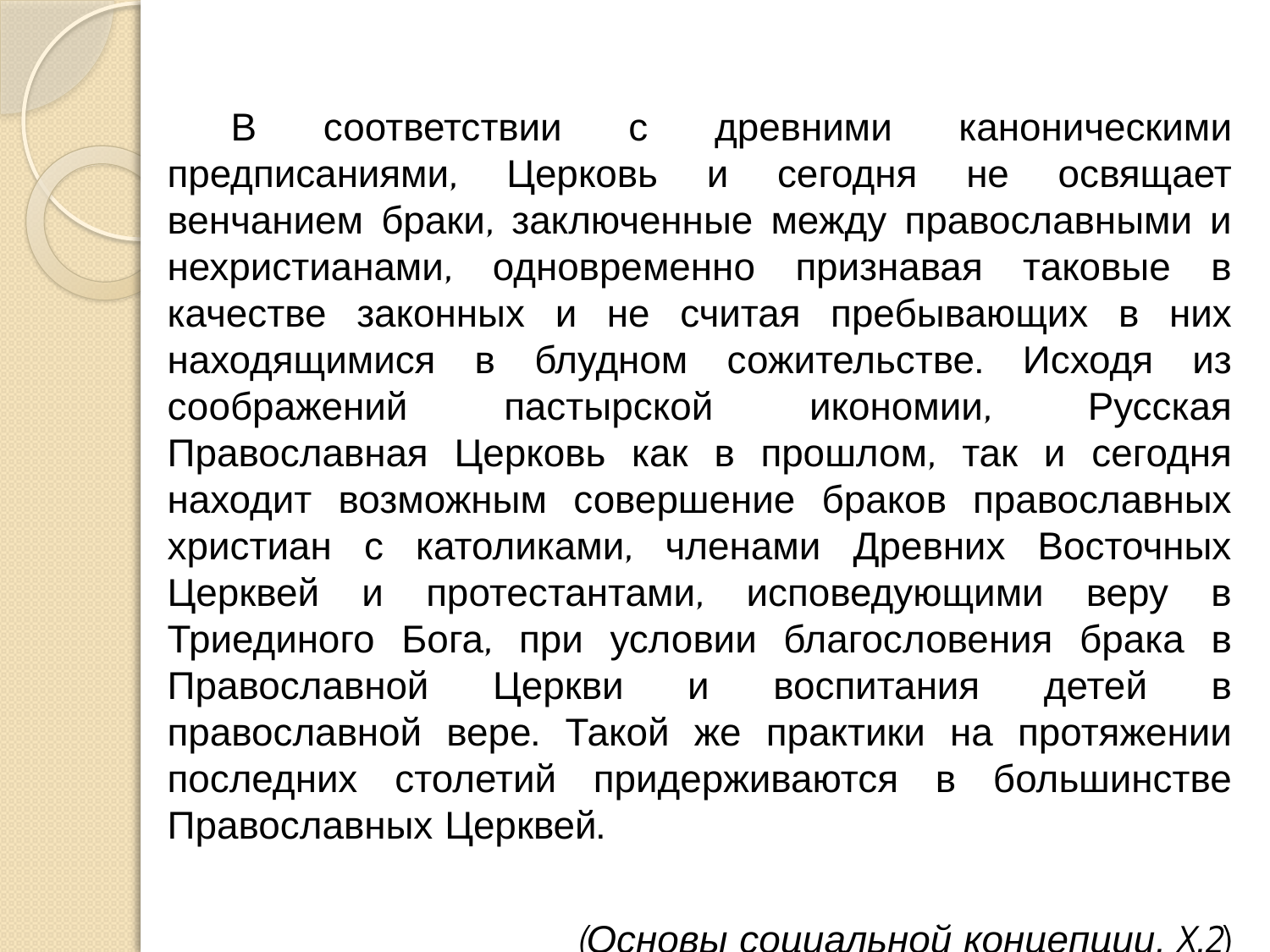

В соответствии с древними каноническими предписаниями, Церковь и сегодня не освящает венчанием браки, заключенные между православными и нехристианами, одновременно признавая таковые в качестве законных и не считая пребывающих в них находящимися в блудном сожительстве. Исходя из соображений пастырской икономии, Русская Православная Церковь как в прошлом, так и сегодня находит возможным совершение браков православных христиан с католиками, членами Древних Восточных Церквей и протестантами, исповедующими веру в Триединого Бога, при условии благословения брака в Православной Церкви и воспитания детей в православной вере. Такой же практики на протяжении последних столетий придерживаются в большинстве Православных Церквей.

(Основы социальной концепции. X.2)